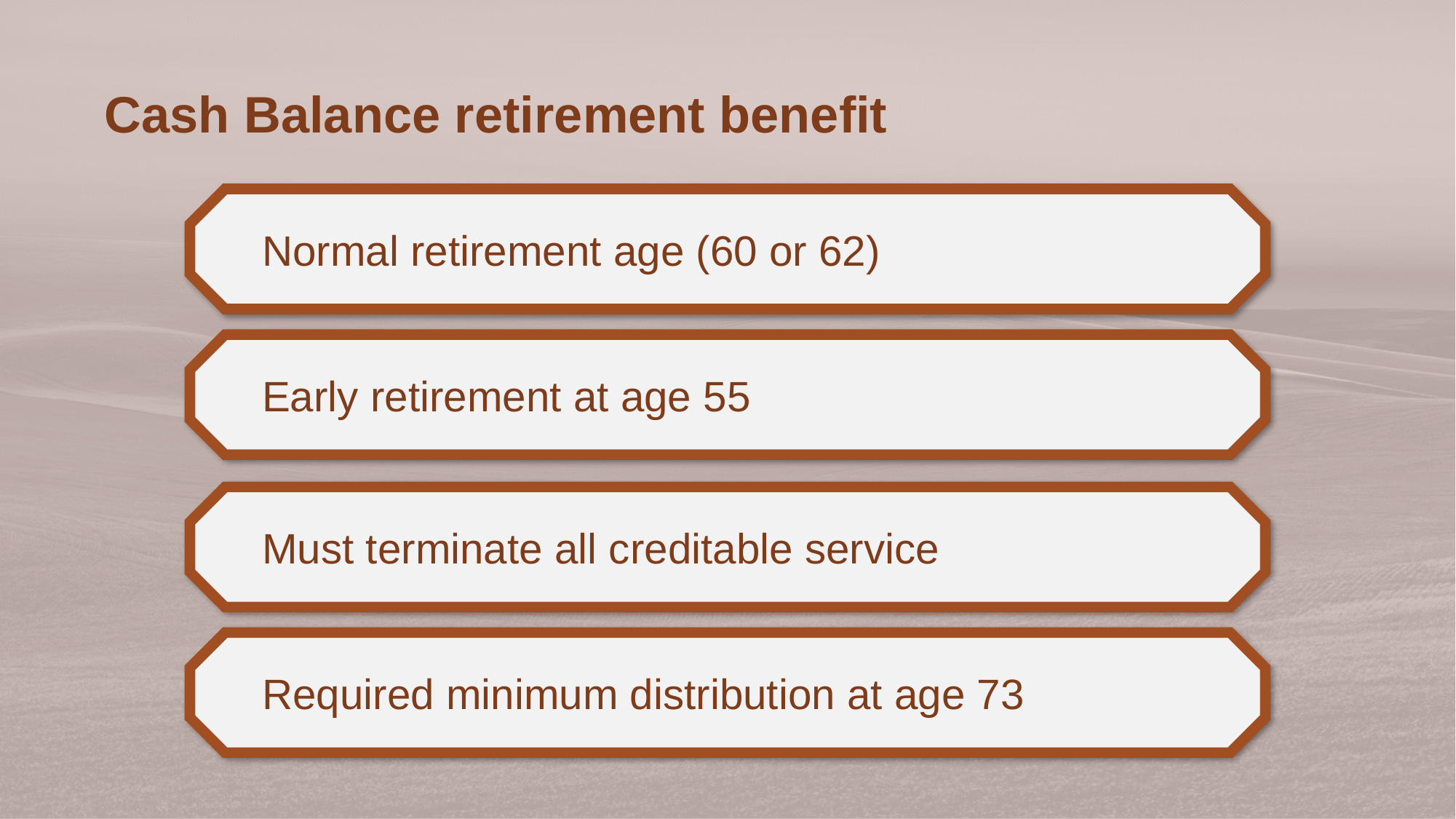

Cash Balance retirement benefit
Normal retirement age (60 or 62)
Early retirement at age 55
Must terminate all creditable service
Required minimum distribution at age 73